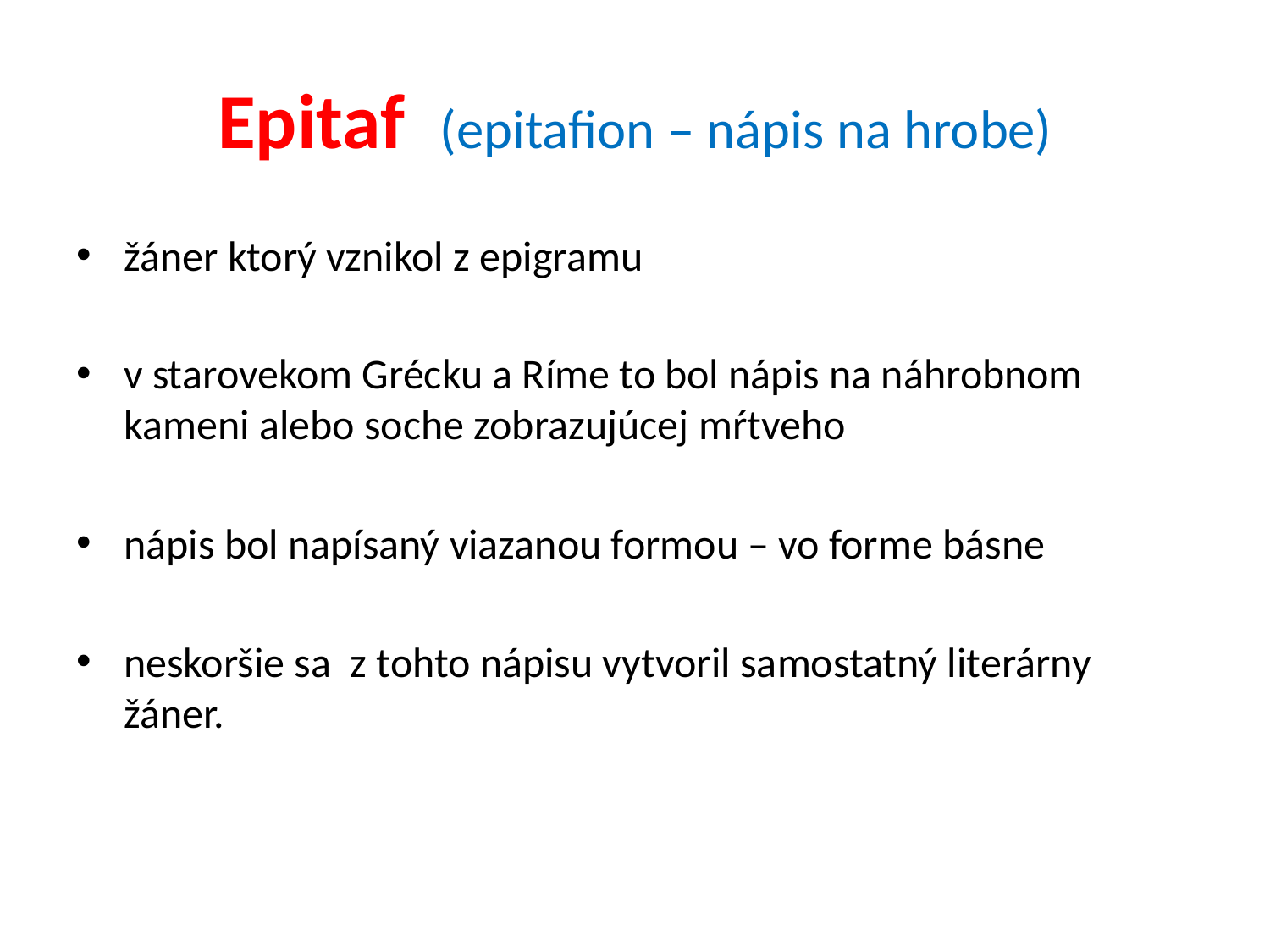

# Epitaf  (epitafion – nápis na hrobe)
žáner ktorý vznikol z epigramu

v starovekom Grécku a Ríme to bol nápis na náhrobnom kameni alebo soche zobrazujúcej mŕtveho

nápis bol napísaný viazanou formou – vo forme básne

neskoršie sa  z tohto nápisu vytvoril samostatný literárny žáner.